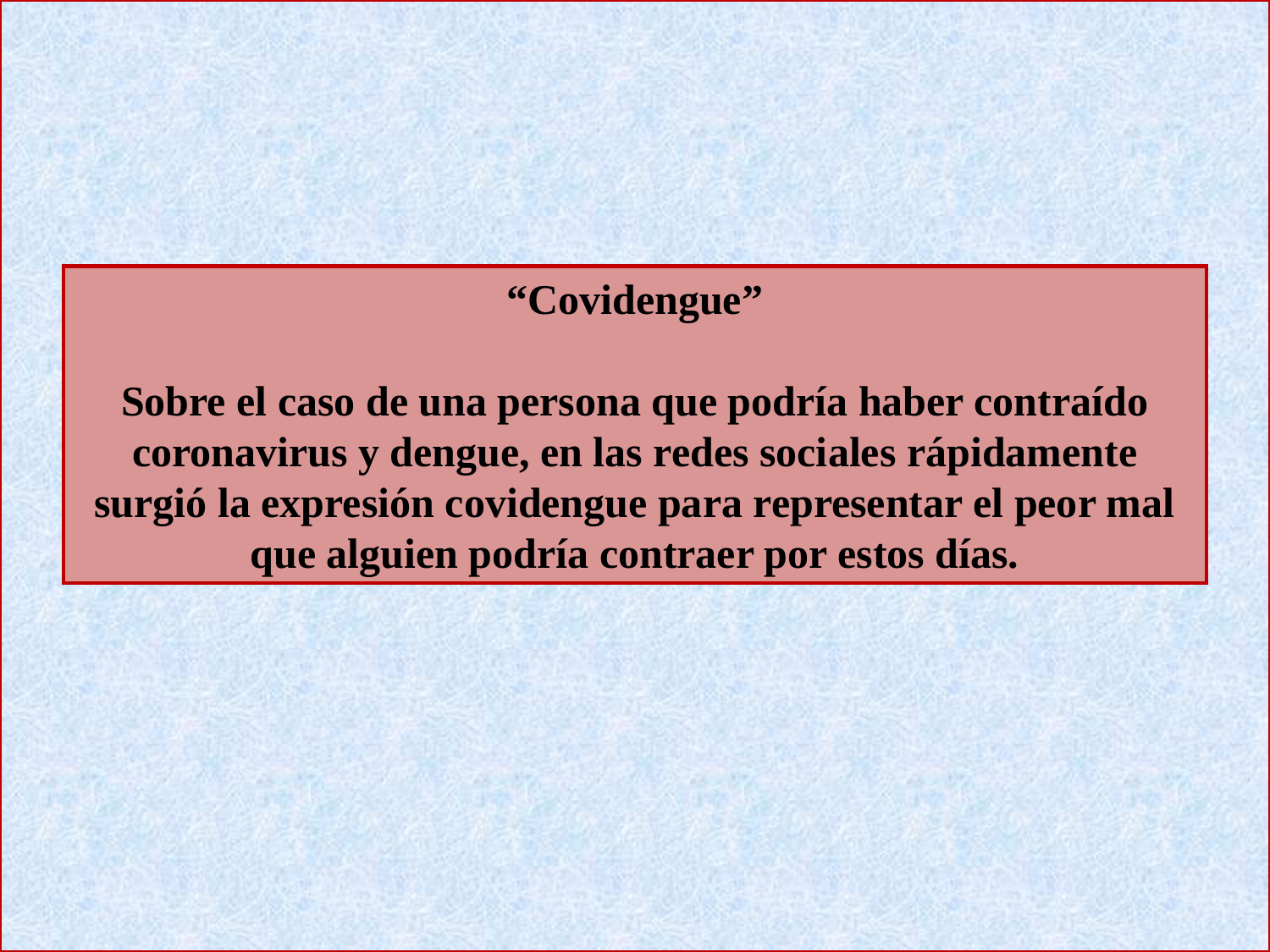

“Covidengue”

Sobre el caso de una persona que podría haber contraído coronavirus y dengue, en las redes sociales rápidamente surgió la expresión covidengue para representar el peor mal que alguien podría contraer por estos días.